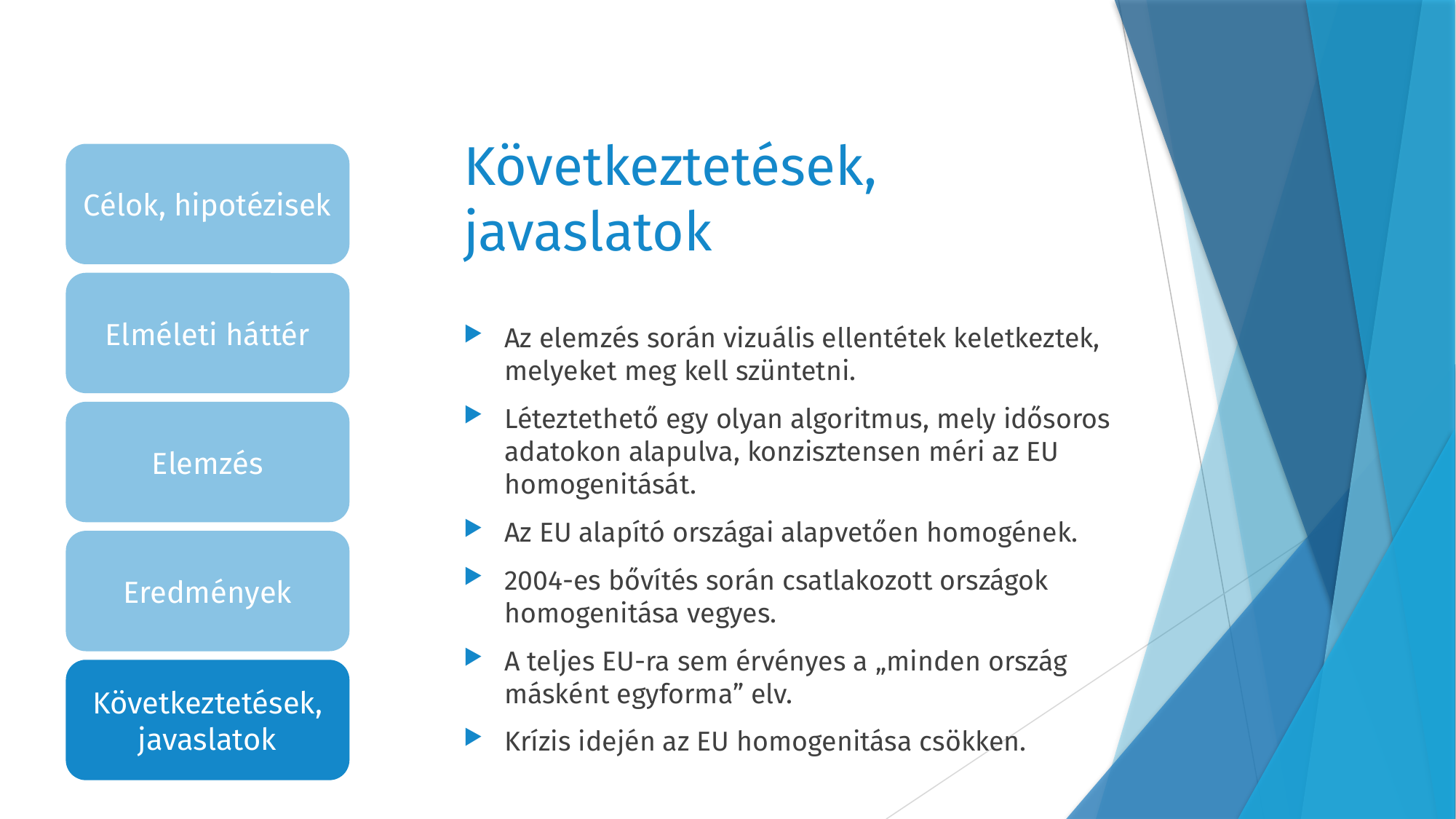

# Következtetések, javaslatok
Célok, hipotézisek
Elméleti háttér
Az elemzés során vizuális ellentétek keletkeztek, melyeket meg kell szüntetni.
Léteztethető egy olyan algoritmus, mely idősoros adatokon alapulva, konzisztensen méri az EU homogenitását.
Az EU alapító országai alapvetően homogének.
2004-es bővítés során csatlakozott országok homogenitása vegyes.
A teljes EU-ra sem érvényes a „minden ország másként egyforma” elv.
Krízis idején az EU homogenitása csökken.

Elemzés
Eredmények
Következtetések, javaslatok